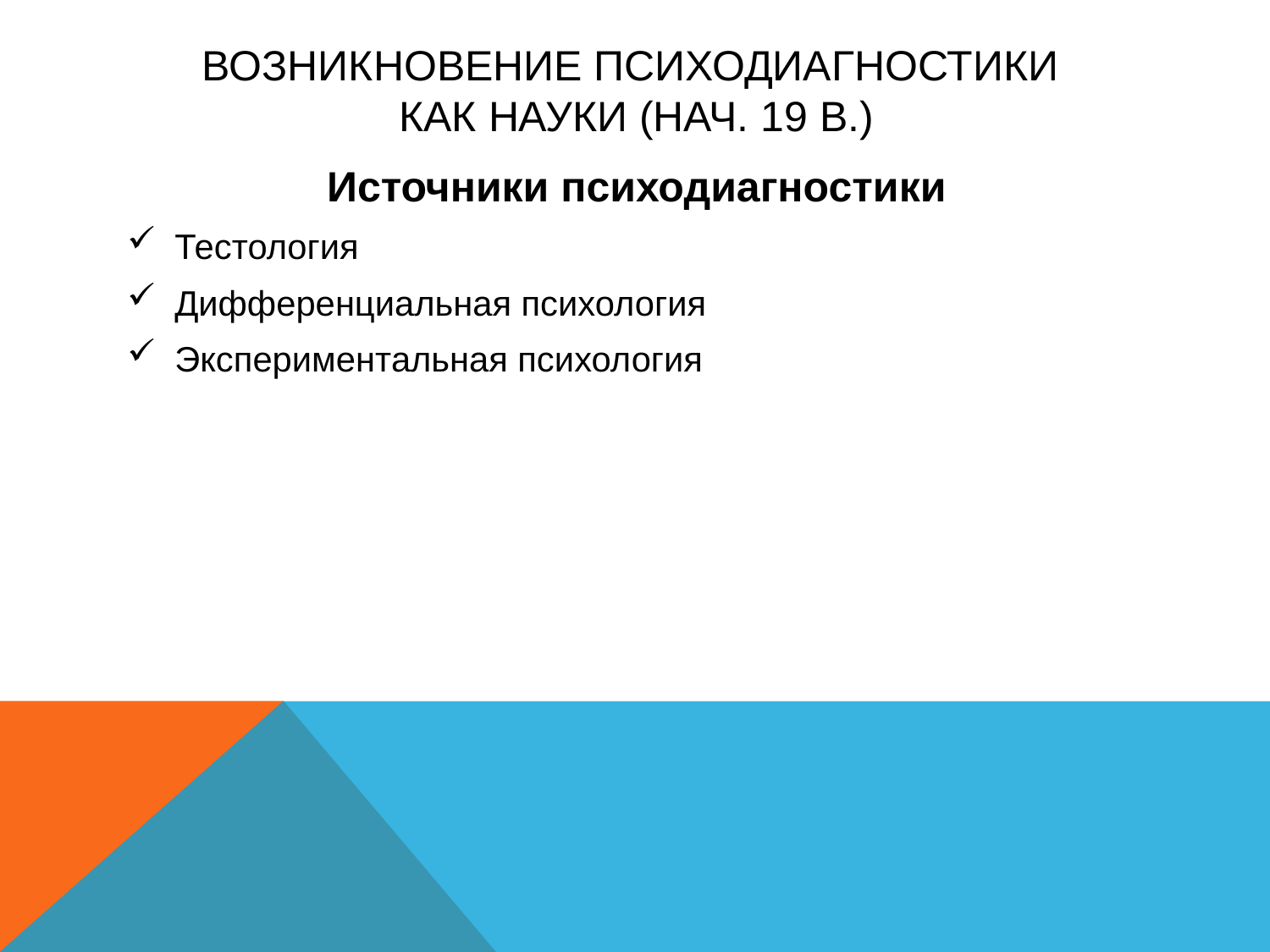

# Возникновение психодиагностики как науки (нач. 19 в.)
Источники психодиагностики
Тестология
Дифференциальная психология
Экспериментальная психология